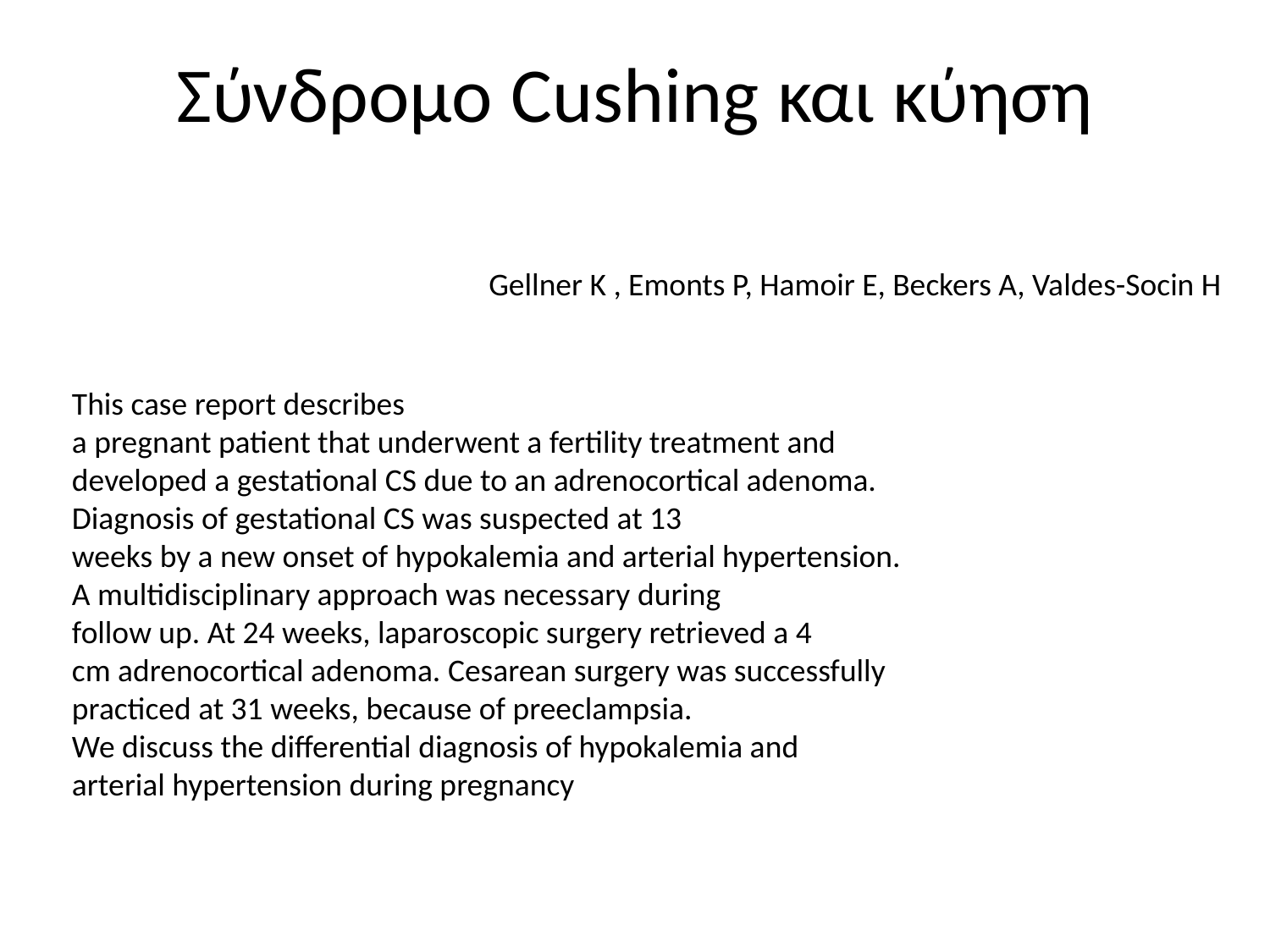

Σύνδρομο Cushing και κύηση
Gellner K , Emonts P, Hamoir E, Beckers A, Valdes-Socin H
This case report describes
a pregnant patient that underwent a fertility treatment and
developed a gestational CS due to an adrenocortical adenoma.
Diagnosis of gestational CS was suspected at 13
weeks by a new onset of hypokalemia and arterial hypertension.
A multidisciplinary approach was necessary during
follow up. At 24 weeks, laparoscopic surgery retrieved a 4
cm adrenocortical adenoma. Cesarean surgery was successfully
practiced at 31 weeks, because of preeclampsia.
We discuss the differential diagnosis of hypokalemia and
arterial hypertension during pregnancy